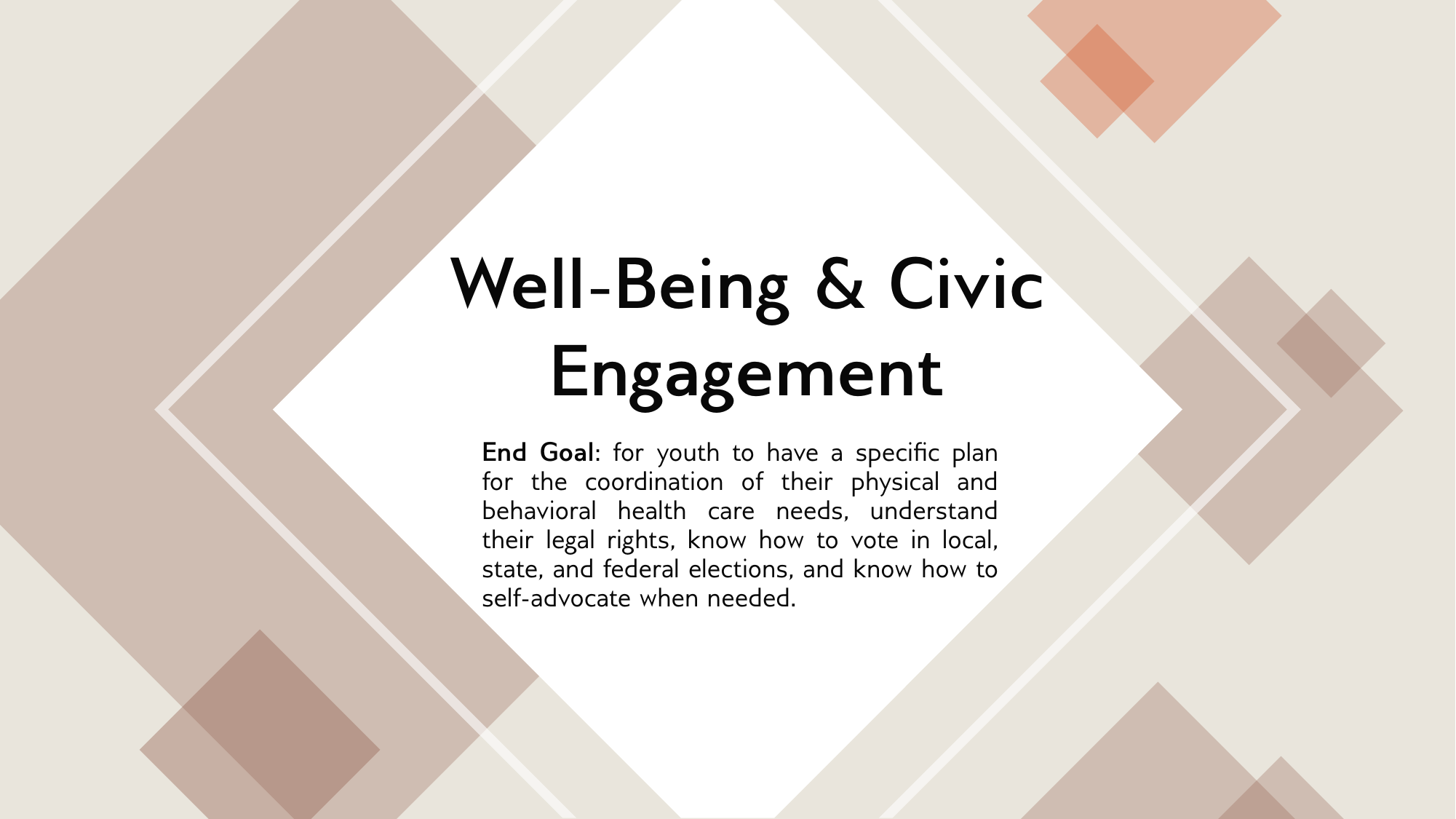

Well-Being & Civic Engagement

End Goal: for youth to have a specific plan for the coordination of their physical and behavioral health care needs, understand their legal rights, know how to vote in local, state, and federal elections, and know how to self-advocate when needed.